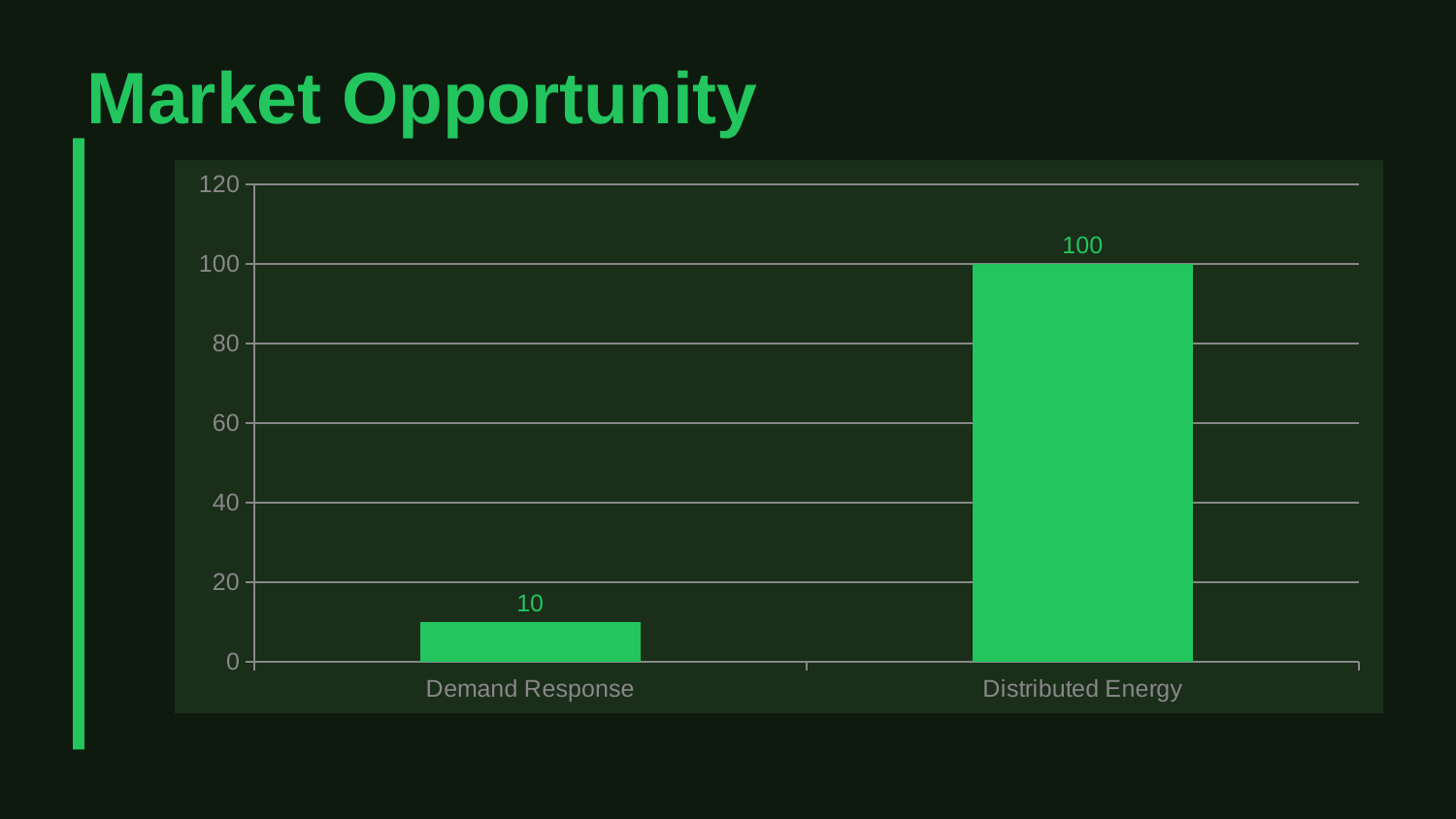

Market Opportunity

### Chart

| Category | TAM |
|---|---|
| Demand Response | 10.0 |
| Distributed Energy | 100.0 |